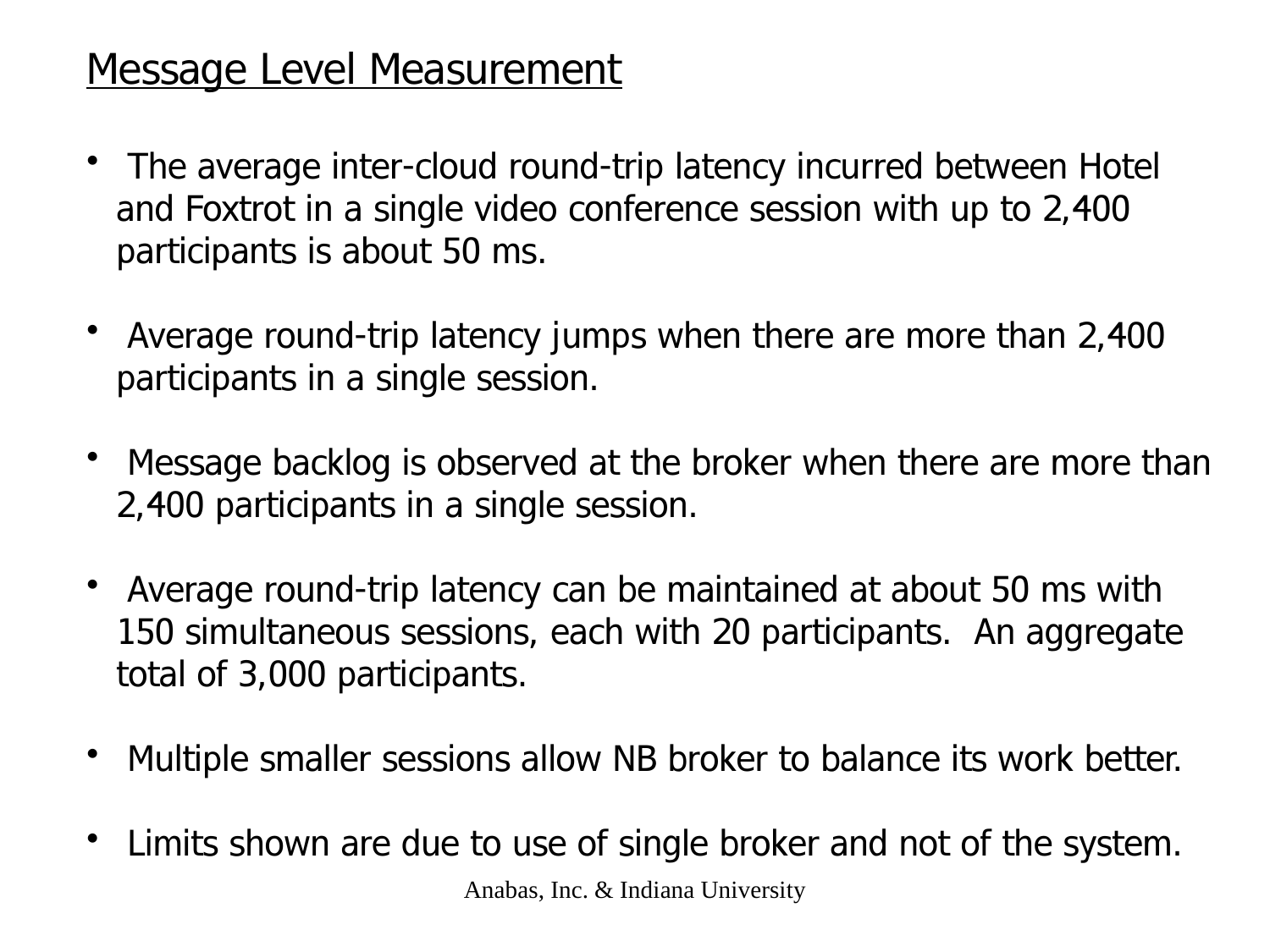

Message Level Measurement

 The average inter-cloud round-trip latency incurred between Hotel and Foxtrot in a single video conference session with up to 2,400 participants is about 50 ms.

 Average round-trip latency jumps when there are more than 2,400 participants in a single session.

 Message backlog is observed at the broker when there are more than 2,400 participants in a single session.

 Average round-trip latency can be maintained at about 50 ms with 150 simultaneous sessions, each with 20 participants.  An aggregate total of 3,000 participants.

 Multiple smaller sessions allow NB broker to balance its work better.

 Limits shown are due to use of single broker and not of the system.

Anabas, Inc. & Indiana University